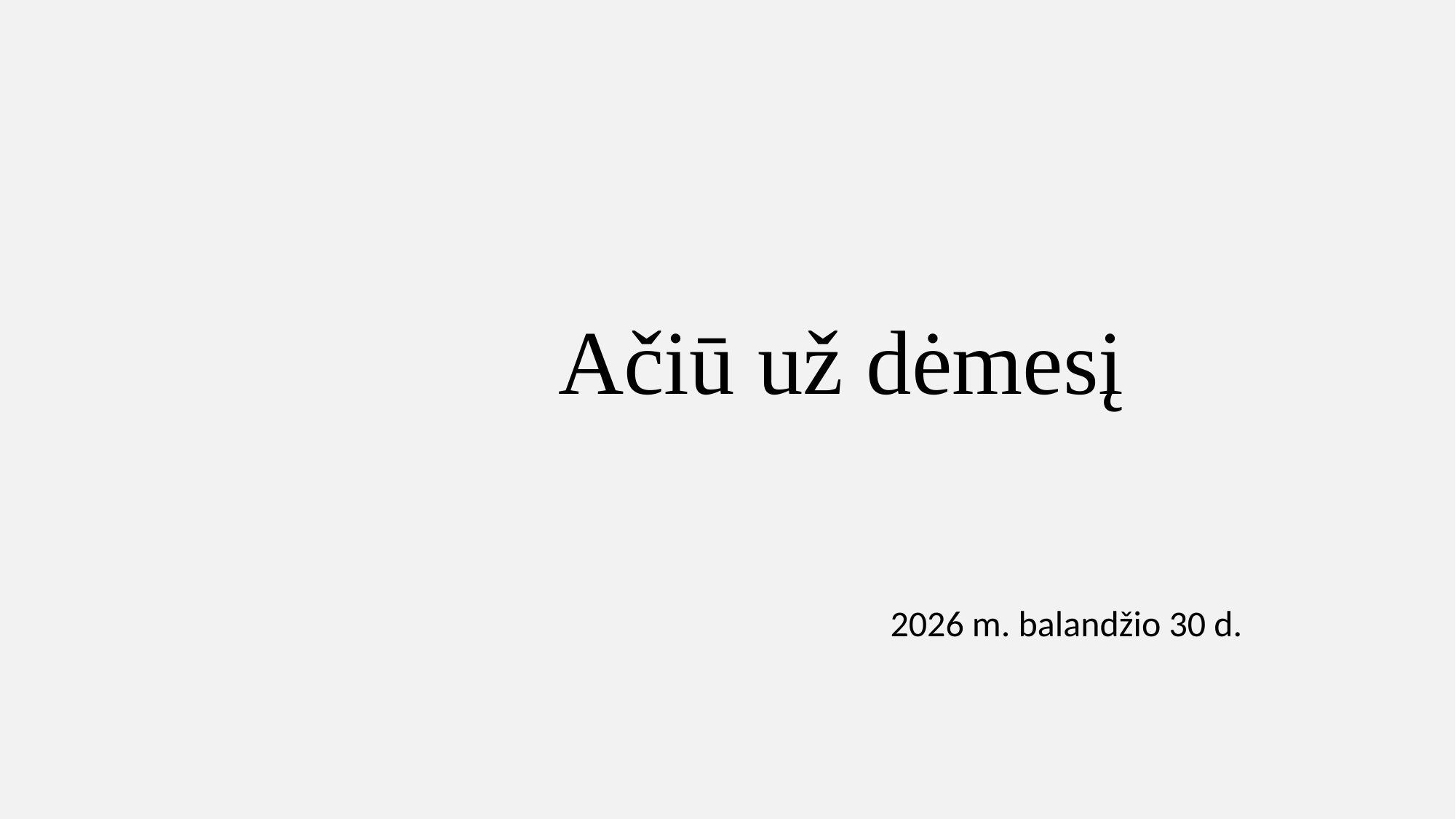

# Ačiū už dėmesį
2026 m. balandžio 30 d.